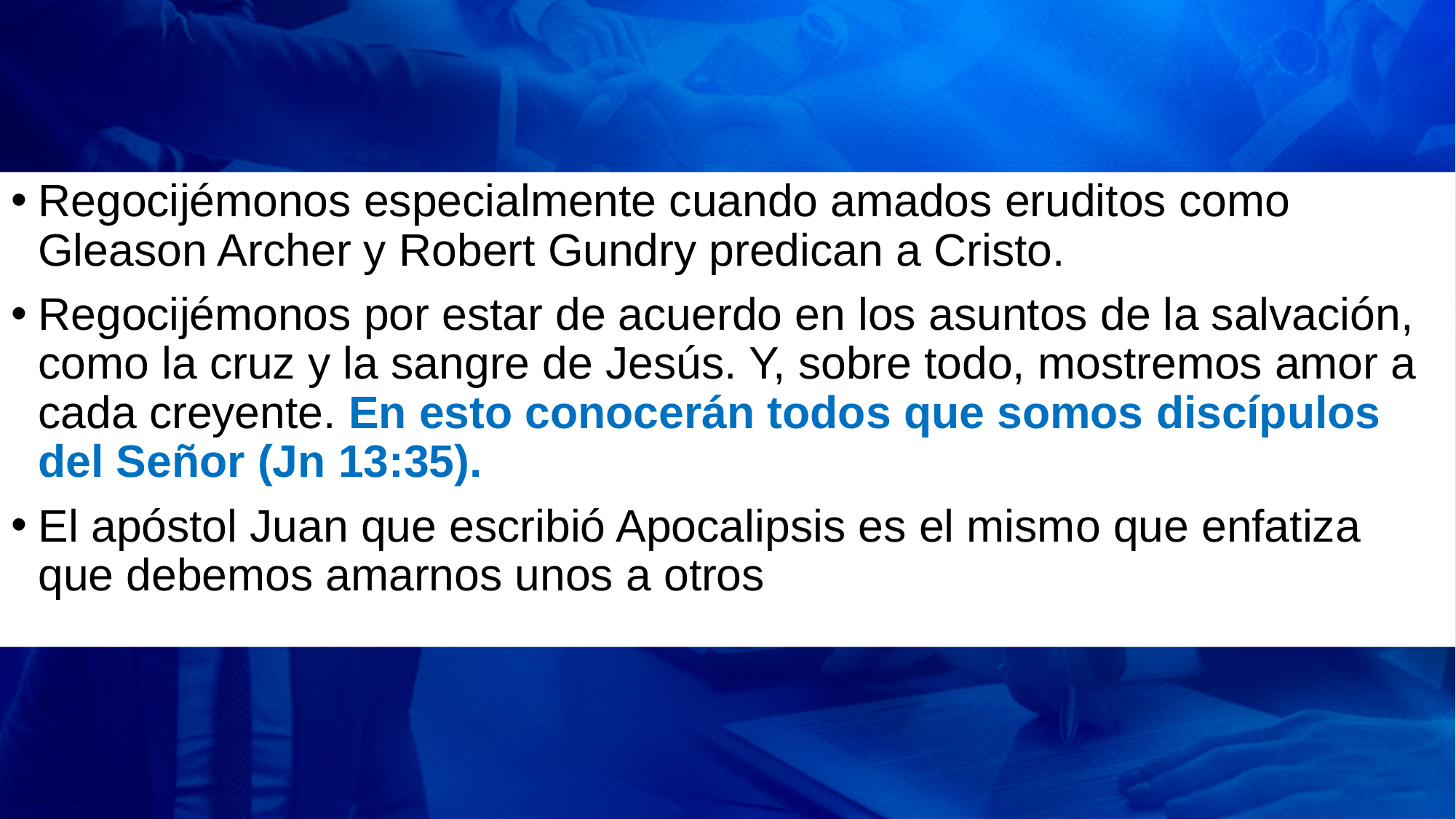

Regocijémonos especialmente cuando amados eruditos como Gleason Archer y Robert Gundry predican a Cristo.
Regocijémonos por estar de acuerdo en los asuntos de la salvación, como la cruz y la sangre de Jesús. Y, sobre todo, mostremos amor a cada creyente. En esto conocerán todos que somos discípulos del Señor (Jn 13:35).
El apóstol Juan que escribió Apocalipsis es el mismo que enfatiza que debemos amarnos unos a otros